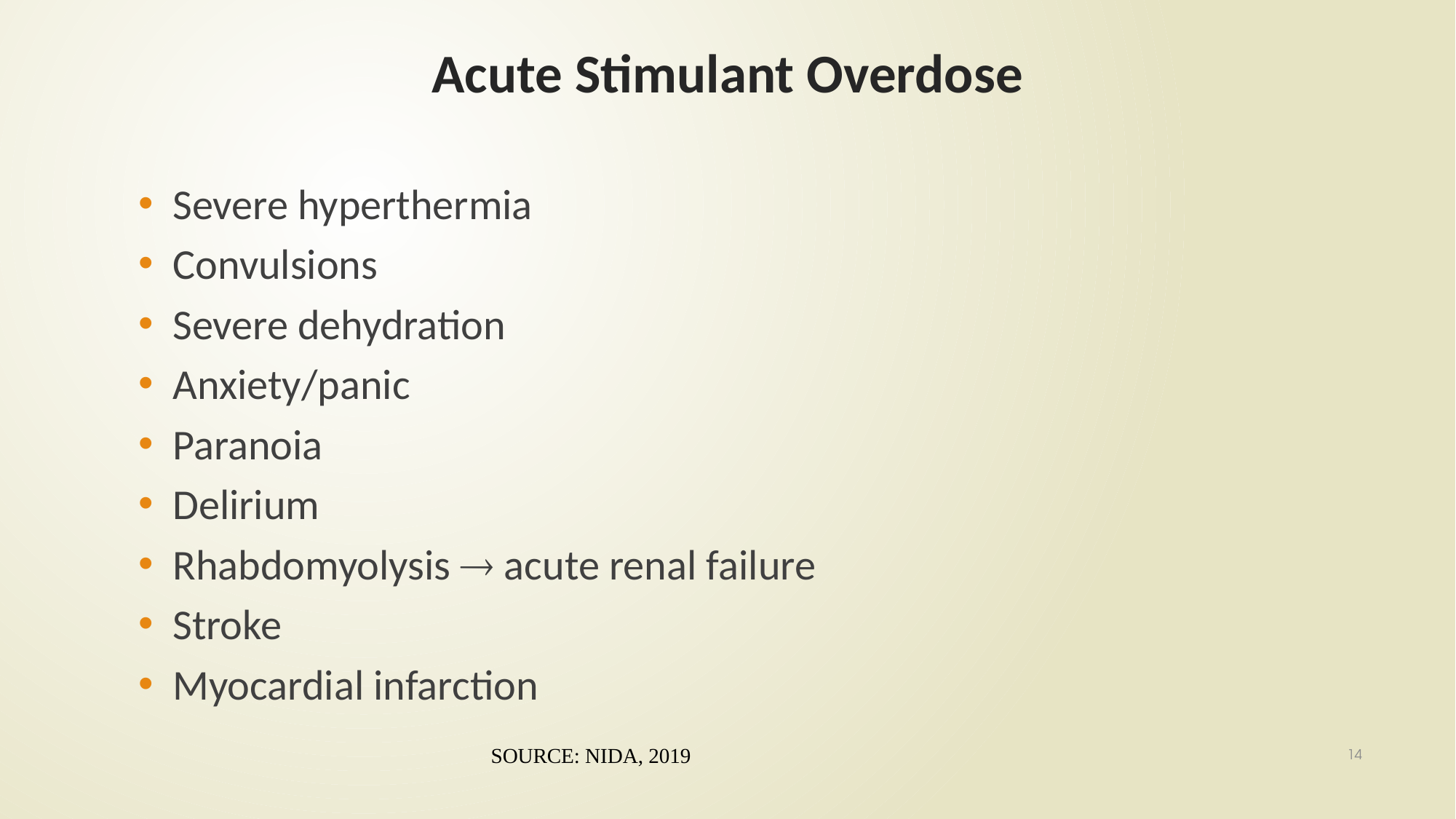

# Acute Stimulant Overdose
Severe hyperthermia
Convulsions
Severe dehydration
Anxiety/panic
Paranoia
Delirium
Rhabdomyolysis → acute renal failure
Stroke
Myocardial infarction
14
SOURCE: NIDA, 2019